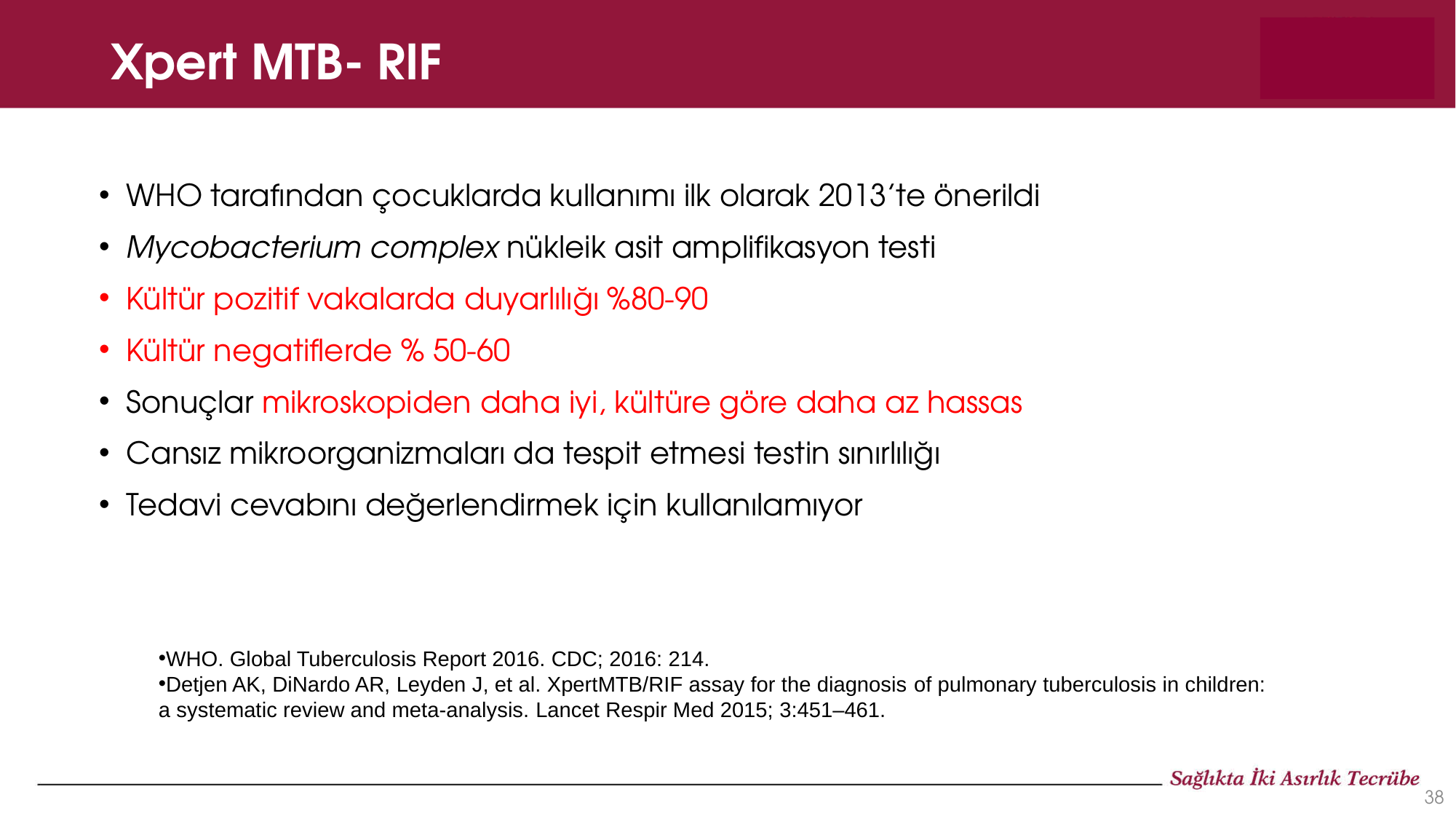

# Xpert MTB- RIF

WHO tarafından çocuklarda kullanımı ilk olarak 2013’te önerildi
Mycobacterium complex nükleik asit amplifikasyon testi
Kültür pozitif vakalarda duyarlılığı %80-90
Kültür negatiflerde % 50-60
Sonuçlar mikroskopiden daha iyi, kültüre göre daha az hassas
Cansız mikroorganizmaları da tespit etmesi testin sınırlılığı
Tedavi cevabını değerlendirmek için kullanılamıyor
WHO. Global Tuberculosis Report 2016. CDC; 2016: 214.
Detjen AK, DiNardo AR, Leyden J, et al. XpertMTB/RIF assay for the diagnosis of pulmonary tuberculosis in children: a systematic review and meta-analysis. Lancet Respir Med 2015; 3:451–461.
38